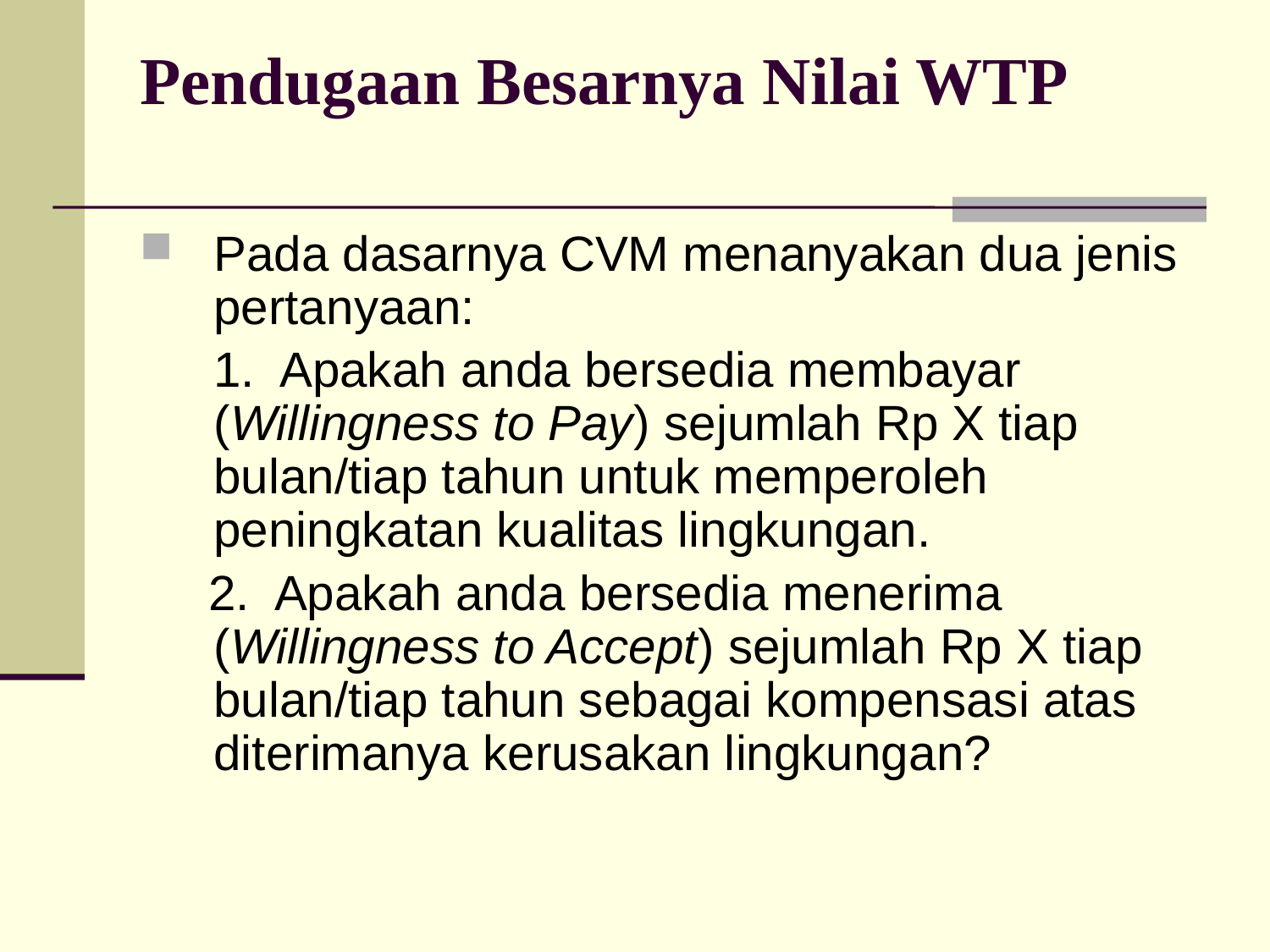

# Pendugaan Besarnya Nilai WTP
Pada dasarnya CVM menanyakan dua jenis pertanyaan:
	1.  Apakah anda bersedia membayar (Willingness to Pay) sejumlah Rp X tiap bulan/tiap tahun untuk memperoleh peningkatan kualitas lingkungan.
     2.  Apakah anda bersedia menerima (Willingness to Accept) sejumlah Rp X tiap bulan/tiap tahun sebagai kompensasi atas diterimanya kerusakan lingkungan?